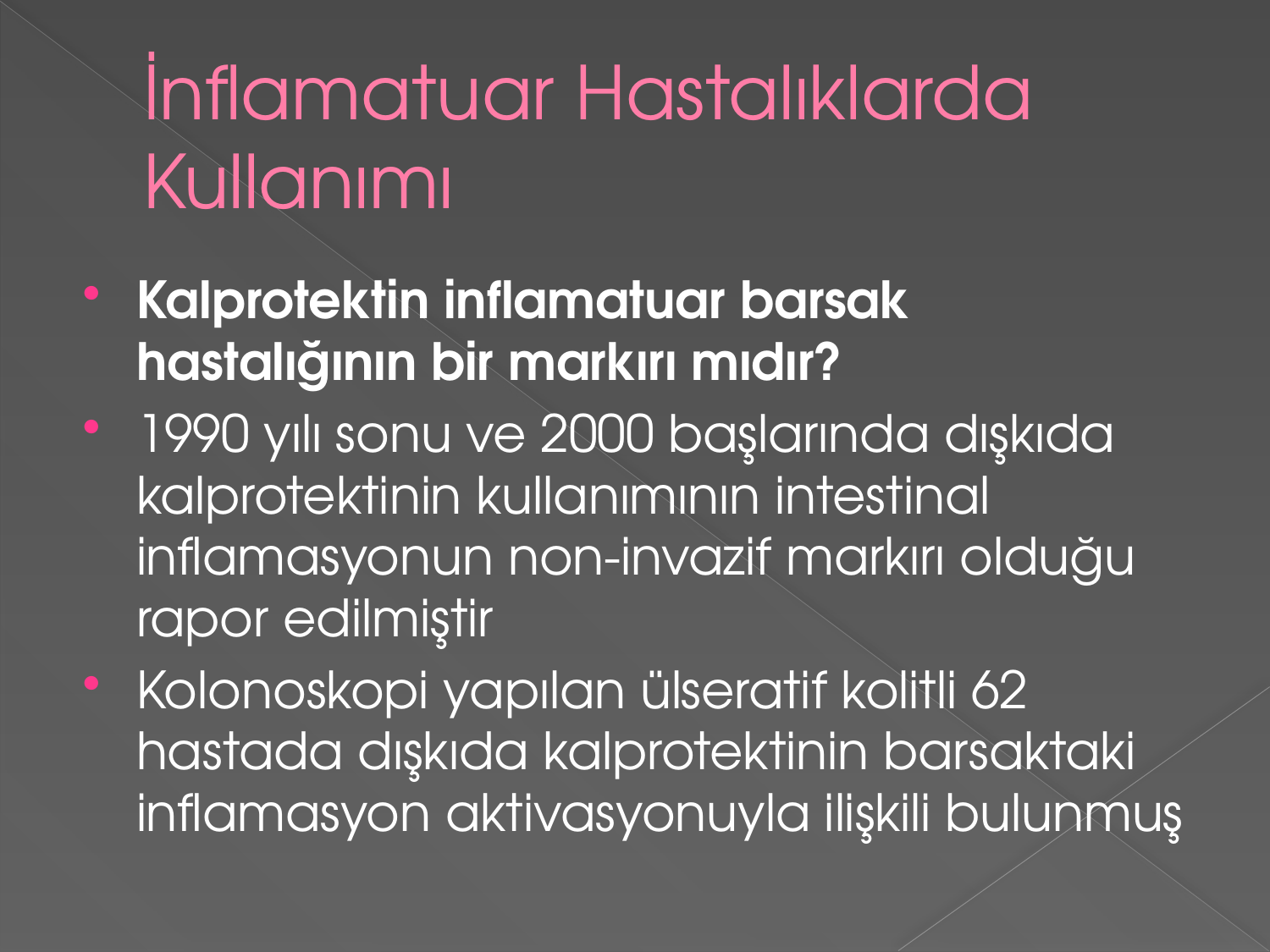

# İnflamatuar Hastalıklarda Kullanımı
Kalprotektin inflamatuar barsak hastalığının bir markırı mıdır?
1990 yılı sonu ve 2000 başlarında dışkıda kalprotektinin kullanımının intestinal inflamasyonun non-invazif markırı olduğu rapor edilmiştir
Kolonoskopi yapılan ülseratif kolitli 62 hastada dışkıda kalprotektinin barsaktaki inflamasyon aktivasyonuyla ilişkili bulunmuş